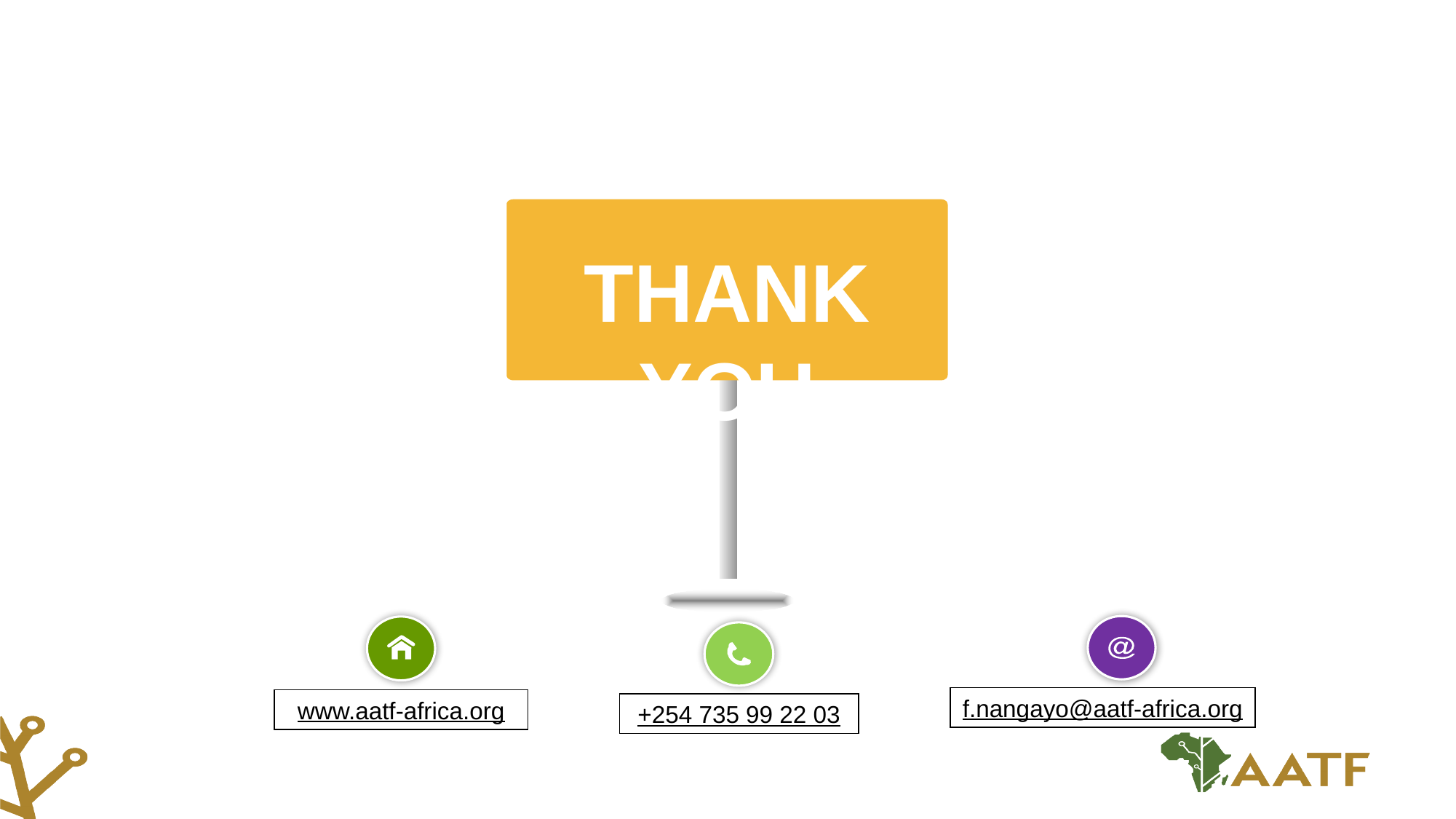

THANK YOU

f.nangayo@aatf-africa.org

www.aatf-africa.org

+254 735 99 22 03